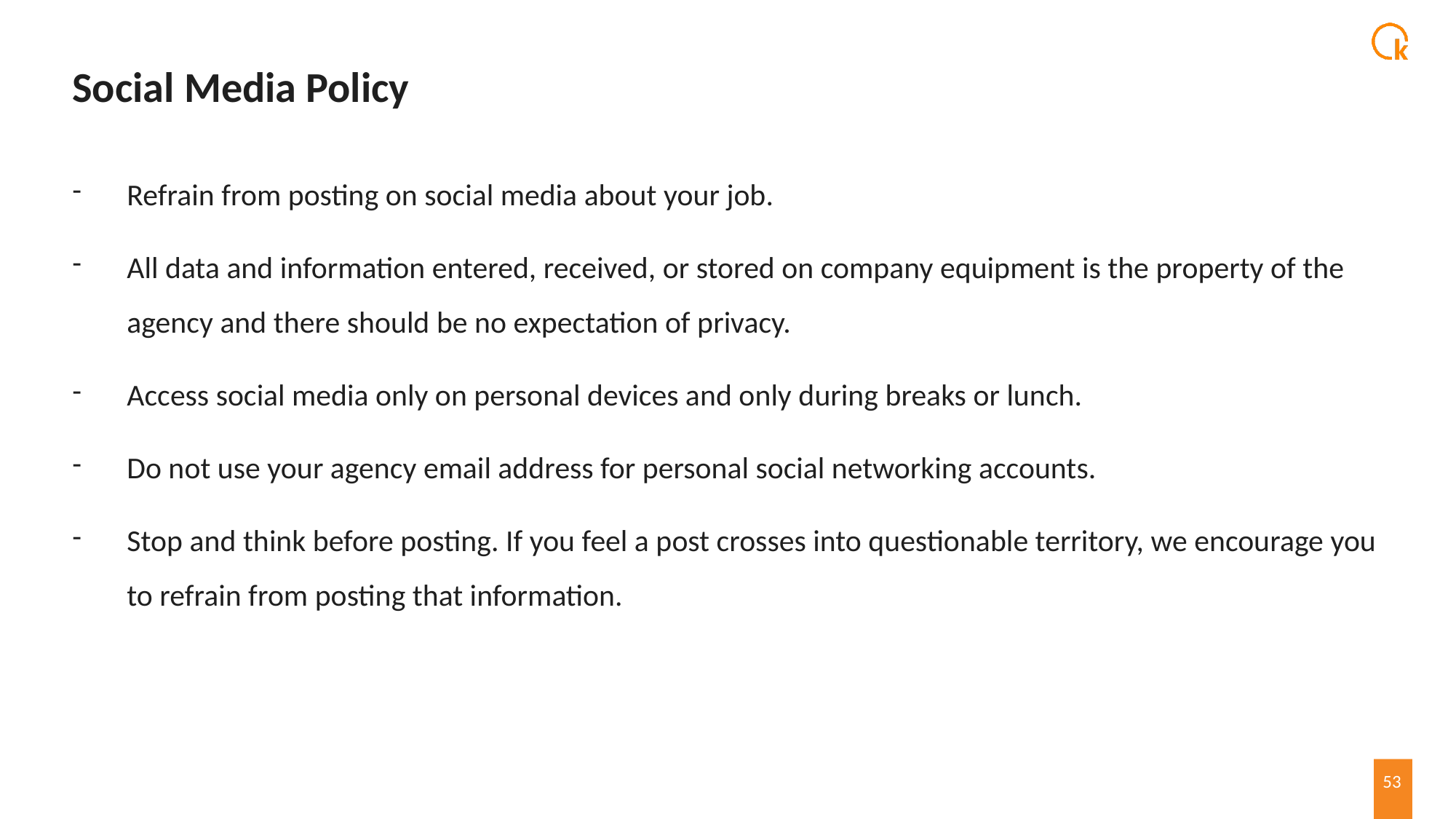

# Social Media Policy
Refrain from posting on social media about your job.
All data and information entered, received, or stored on company equipment is the property of the agency and there should be no expectation of privacy.
Access social media only on personal devices and only during breaks or lunch.
Do not use your agency email address for personal social networking accounts.
Stop and think before posting. If you feel a post crosses into questionable territory, we encourage you to refrain from posting that information.

53